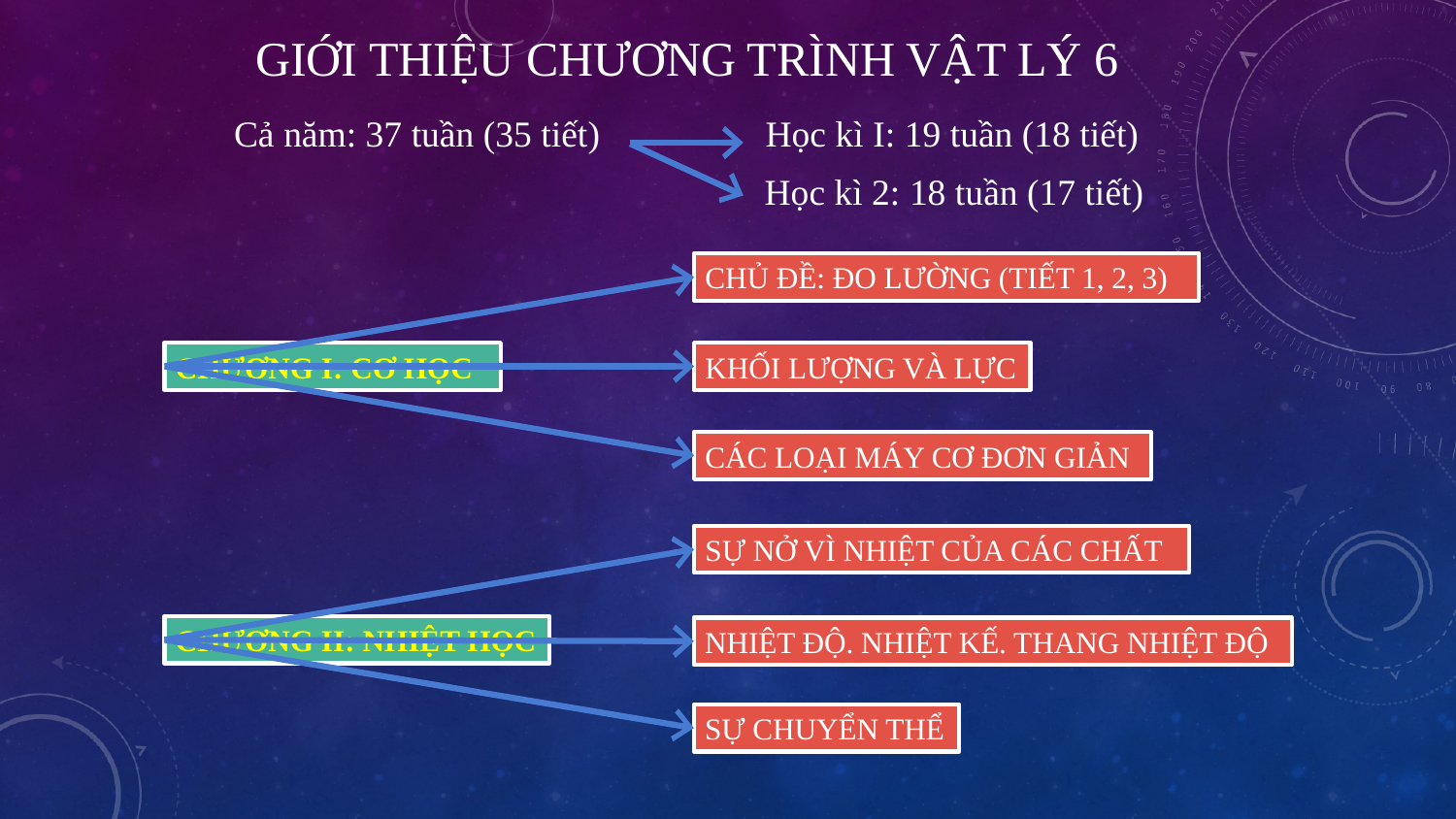

# Giới thiệu chương trình vật Lý 6
Cả năm: 37 tuần (35 tiết)                  Học kì I: 19 tuần (18 tiết)
                                                          Học kì 2: 18 tuần (17 tiết)

CHỦ ĐỀ: ĐO LƯỜNG (TIẾT 1, 2, 3)
CHƯƠNG I: CƠ HỌC
KHỐI LƯỢNG VÀ LỰC
CÁC LOẠI MÁY CƠ ĐƠN GIẢN
SỰ NỞ VÌ NHIỆT CỦA CÁC CHẤT
CHƯƠNG II: NHIỆT HỌC
NHIỆT ĐỘ. NHIỆT KẾ. THANG NHIỆT ĐỘ
SỰ CHUYỂN THỂ